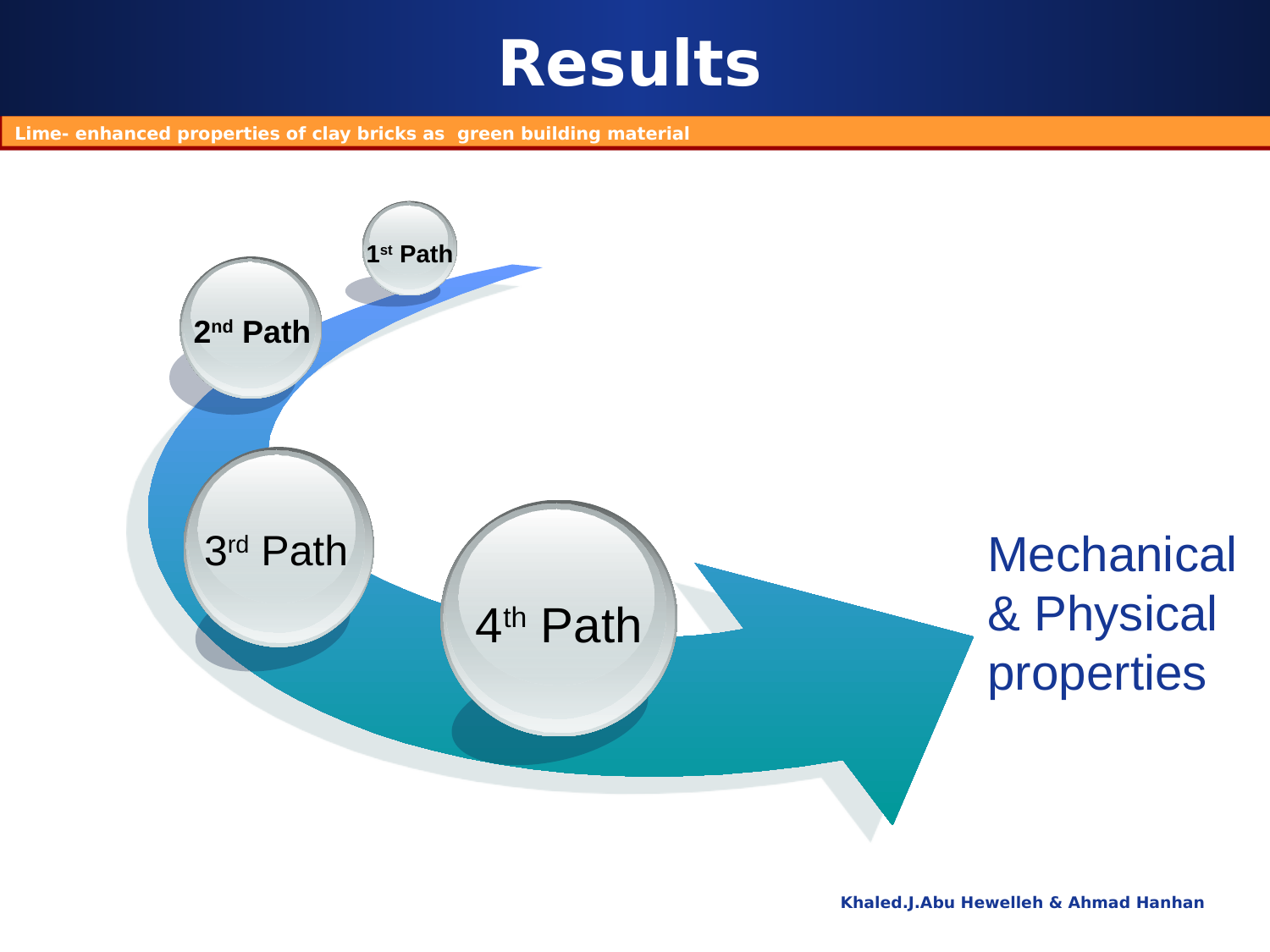

# Results
Lime- enhanced properties of clay bricks as  green building material

1st Path

2nd Path

3rd Path

4th Path

Mechanical & Physical properties
Khaled.J.Abu Hewelleh & Ahmad Hanhan